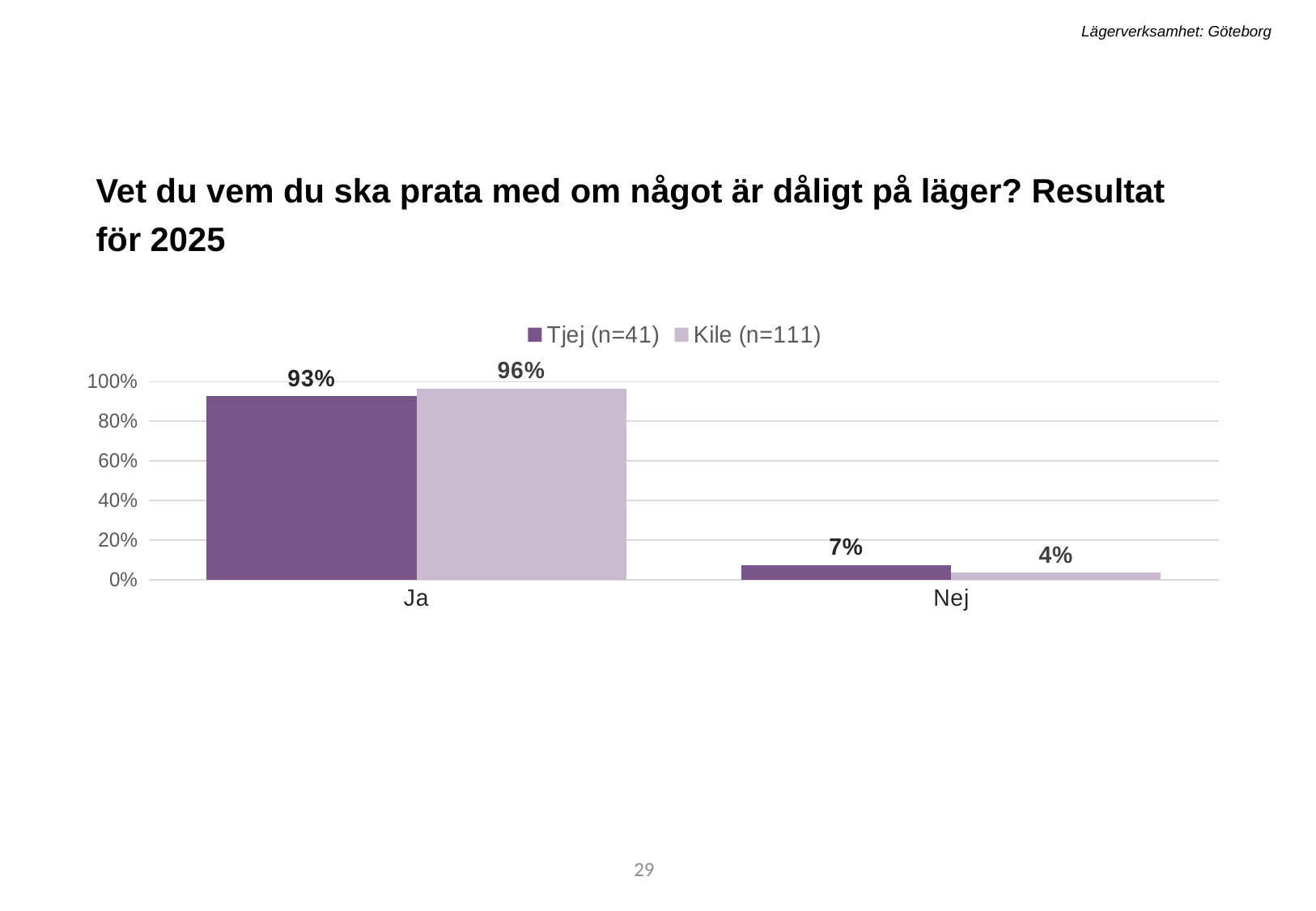

Lägerverksamhet: Göteborg
Vet du vem du ska prata med om något är dåligt på läger? Resultat för 2025

### Chart

| Category | Tjej (n=41) | Kile (n=111) |
|---|---|---|
| Ja | 0.926829268292683 | 0.963963963963964 |
| Nej | 0.07317073170731707 | 0.03603603603603604 |
29